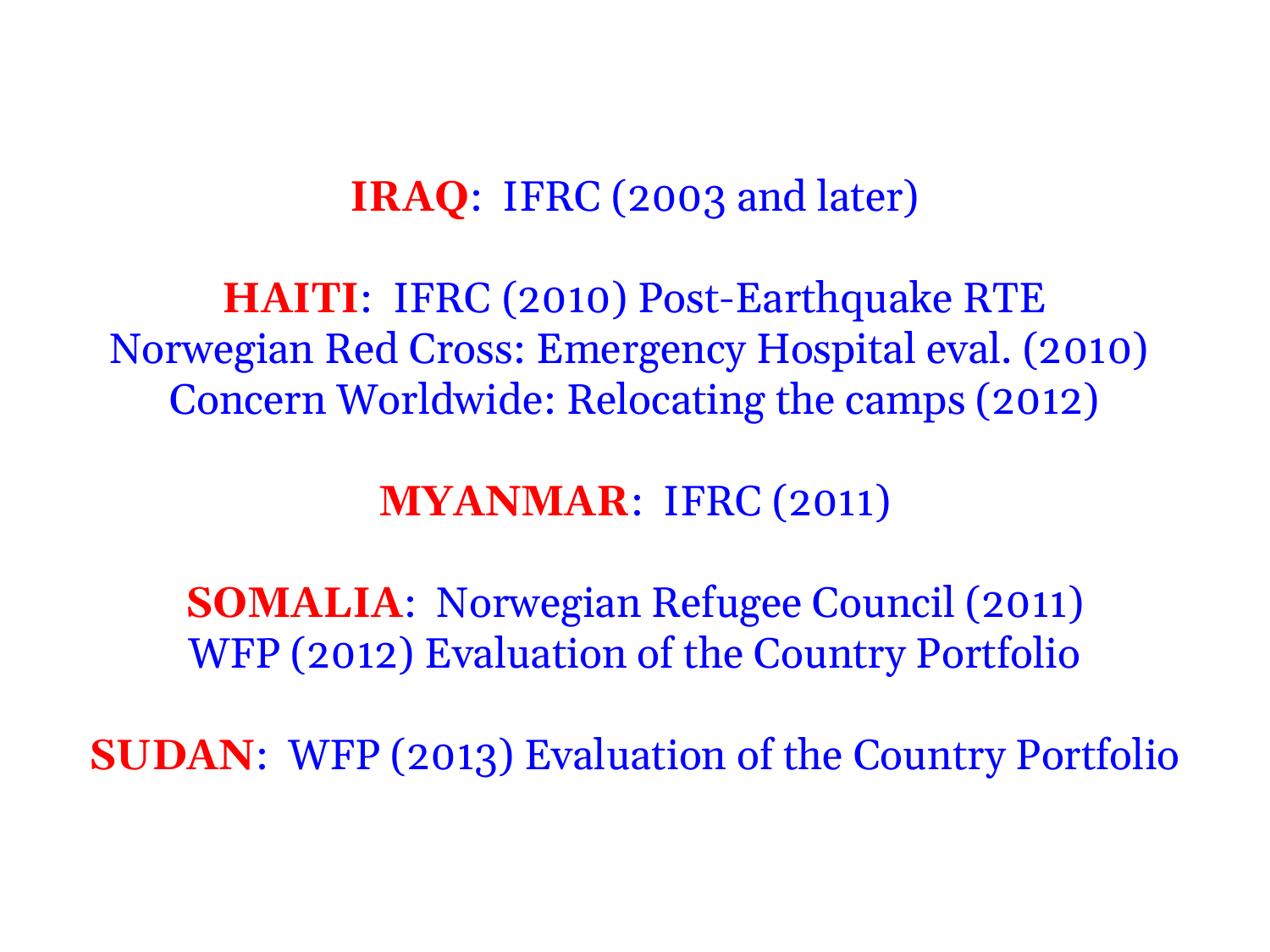

# IRAQ:  IFRC (2003 and later) HAITI:  IFRC (2010) Post-Earthquake RTE Norwegian Red Cross: Emergency Hospital eval. (2010) Concern Worldwide: Relocating the camps (2012) MYANMAR:  IFRC (2011) SOMALIA:  Norwegian Refugee Council (2011) WFP (2012) Evaluation of the Country Portfolio SUDAN:  WFP (2013) Evaluation of the Country Portfolio